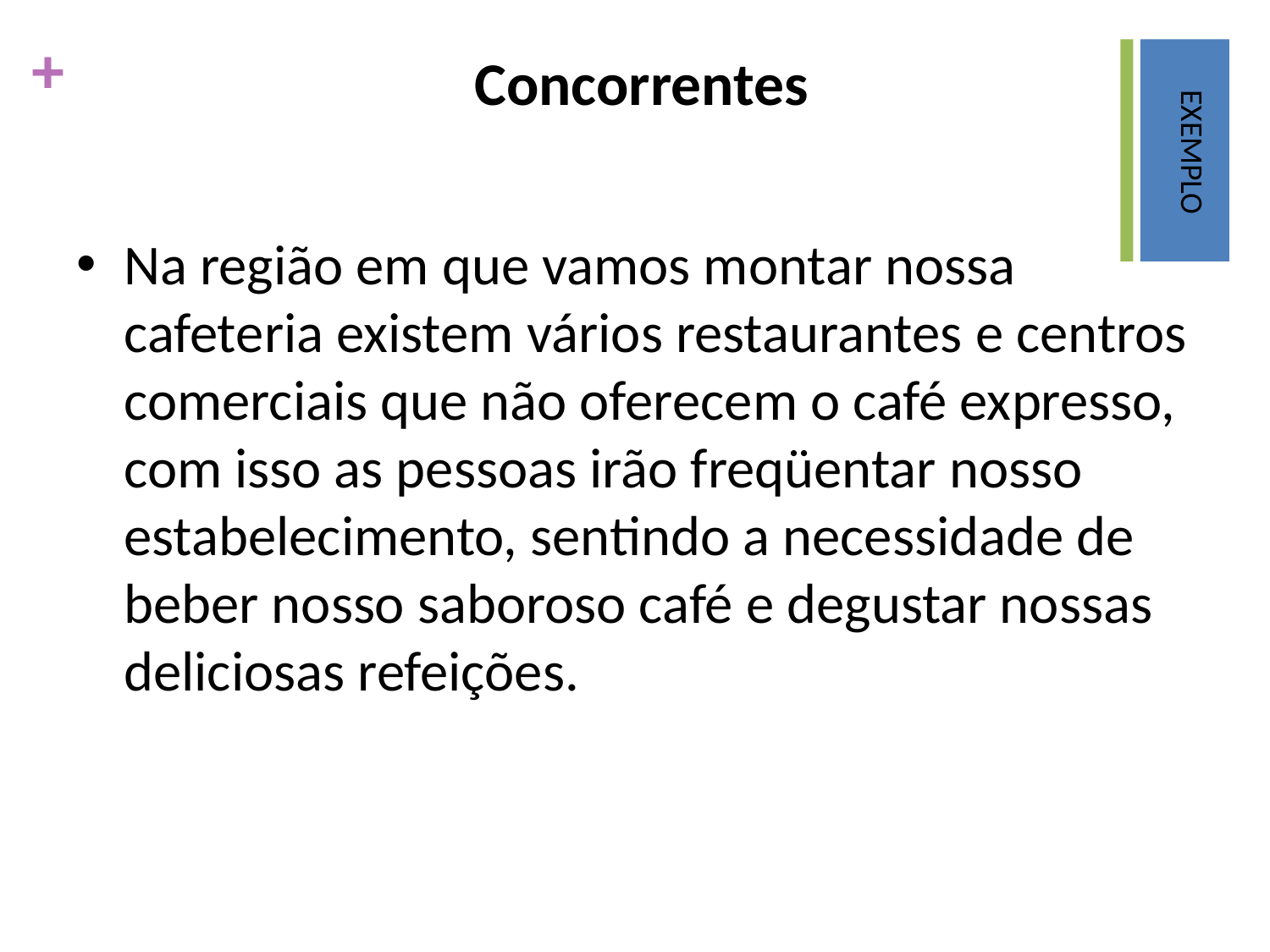

# Concorrentes
EXEMPLO
Na região em que vamos montar nossa cafeteria existem vários restaurantes e centros comerciais que não oferecem o café expresso, com isso as pessoas irão freqüentar nosso estabelecimento, sentindo a necessidade de beber nosso saboroso café e degustar nossas deliciosas refeições.